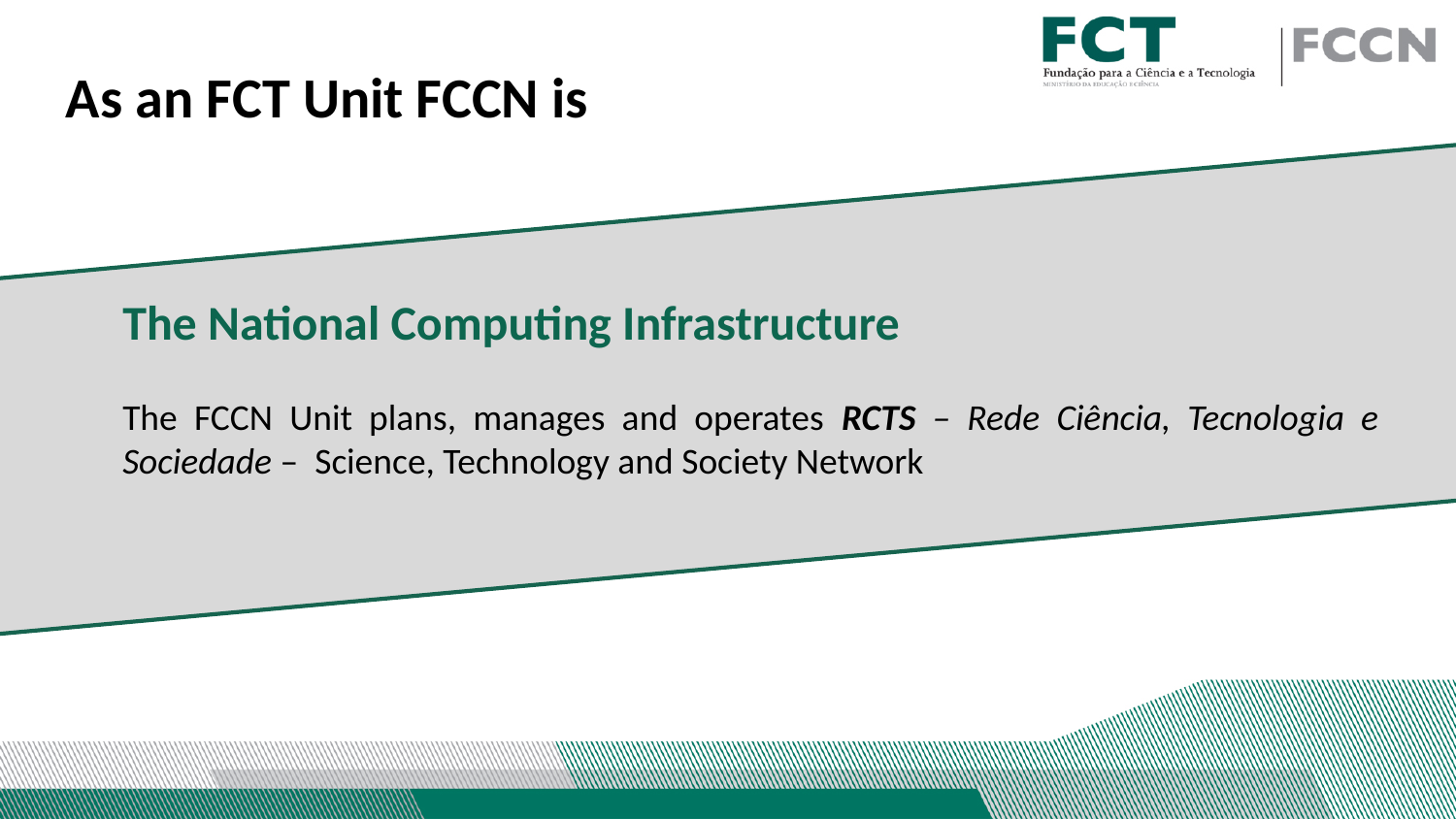

As an FCT Unit FCCN is

The National Computing Infrastructure

The FCCN Unit plans, manages and operates RCTS – Rede Ciência, Tecnologia e Sociedade –  Science, Technology and Society Network